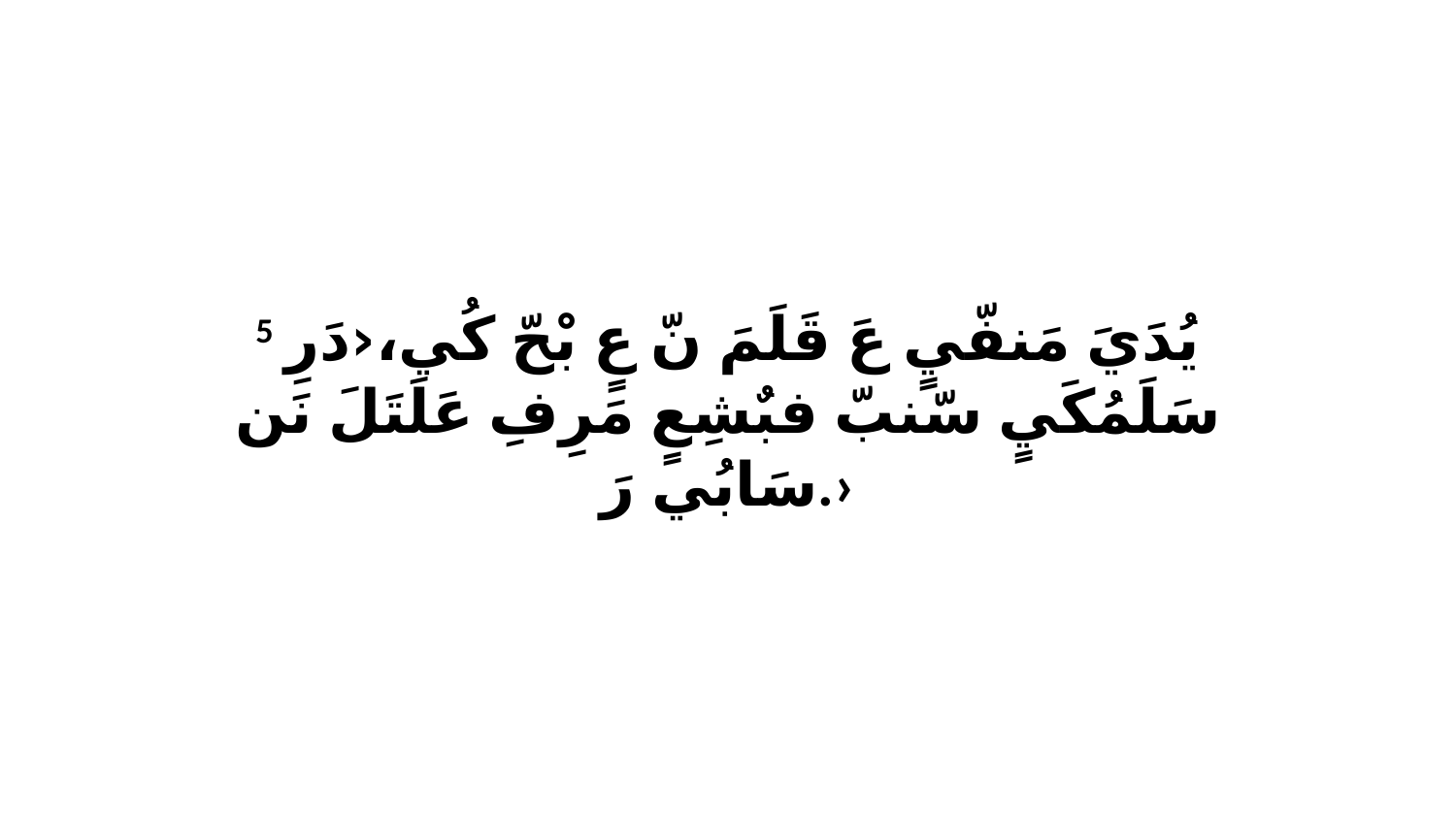

5 يُدَيَ مَنفّيٍ عَ قَلَمَ نّ عٍ بْحّ كُي،‹دَرِ سَلَمُكَيٍ سّنبّ فبٌشِعٍ مَرِفِ عَلَتَلَ نَن سَابُي رَ.›